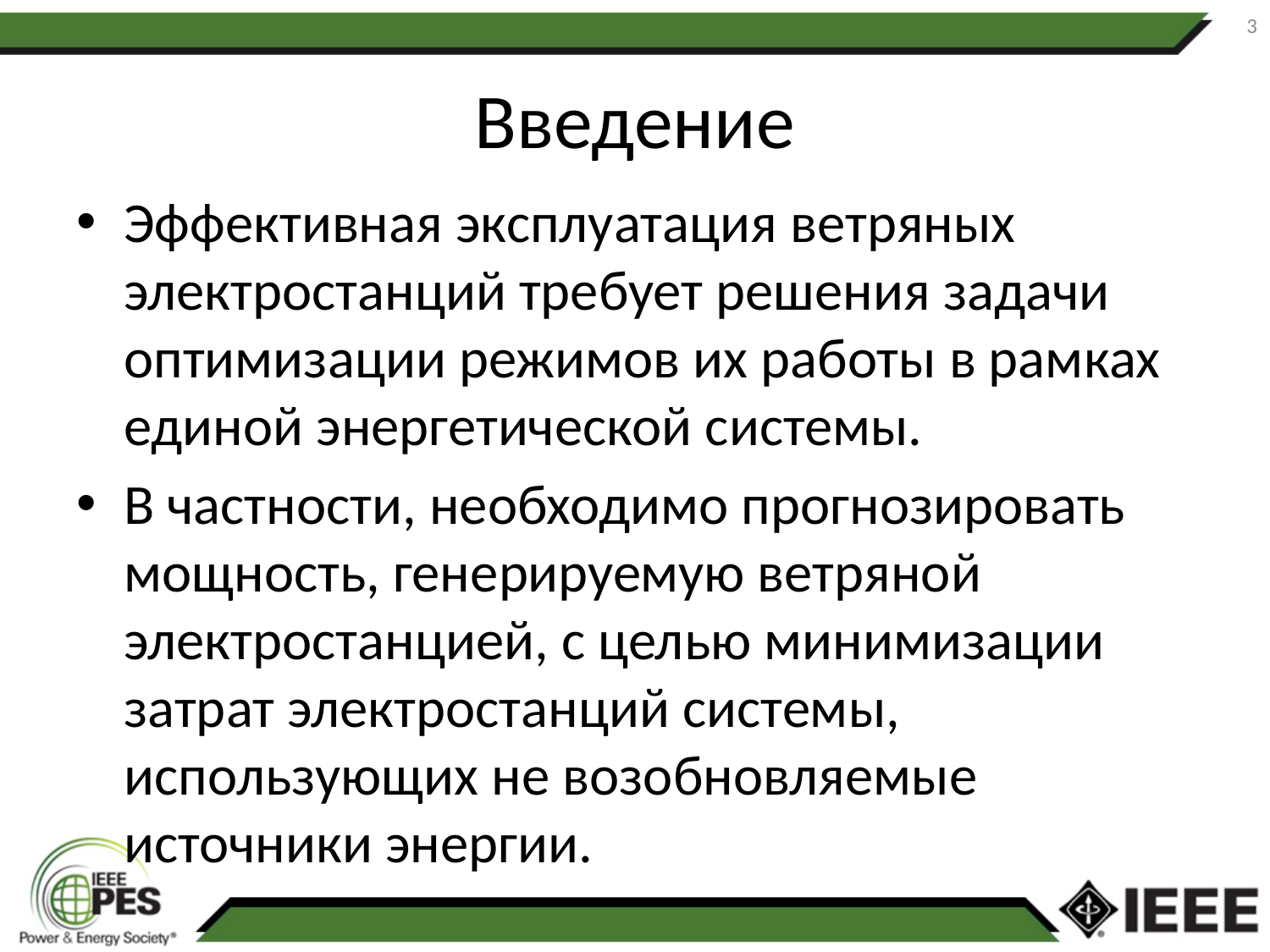

3
# Введение
Эффективная эксплуатация ветряных электростанций требует решения задачи оптимизации режимов их работы в рамках единой энергетической системы.
В частности, необходимо прогнозировать мощность, генерируемую ветряной электростанцией, с целью минимизации затрат электростанций системы, использующих не возобновляемые источники энергии.